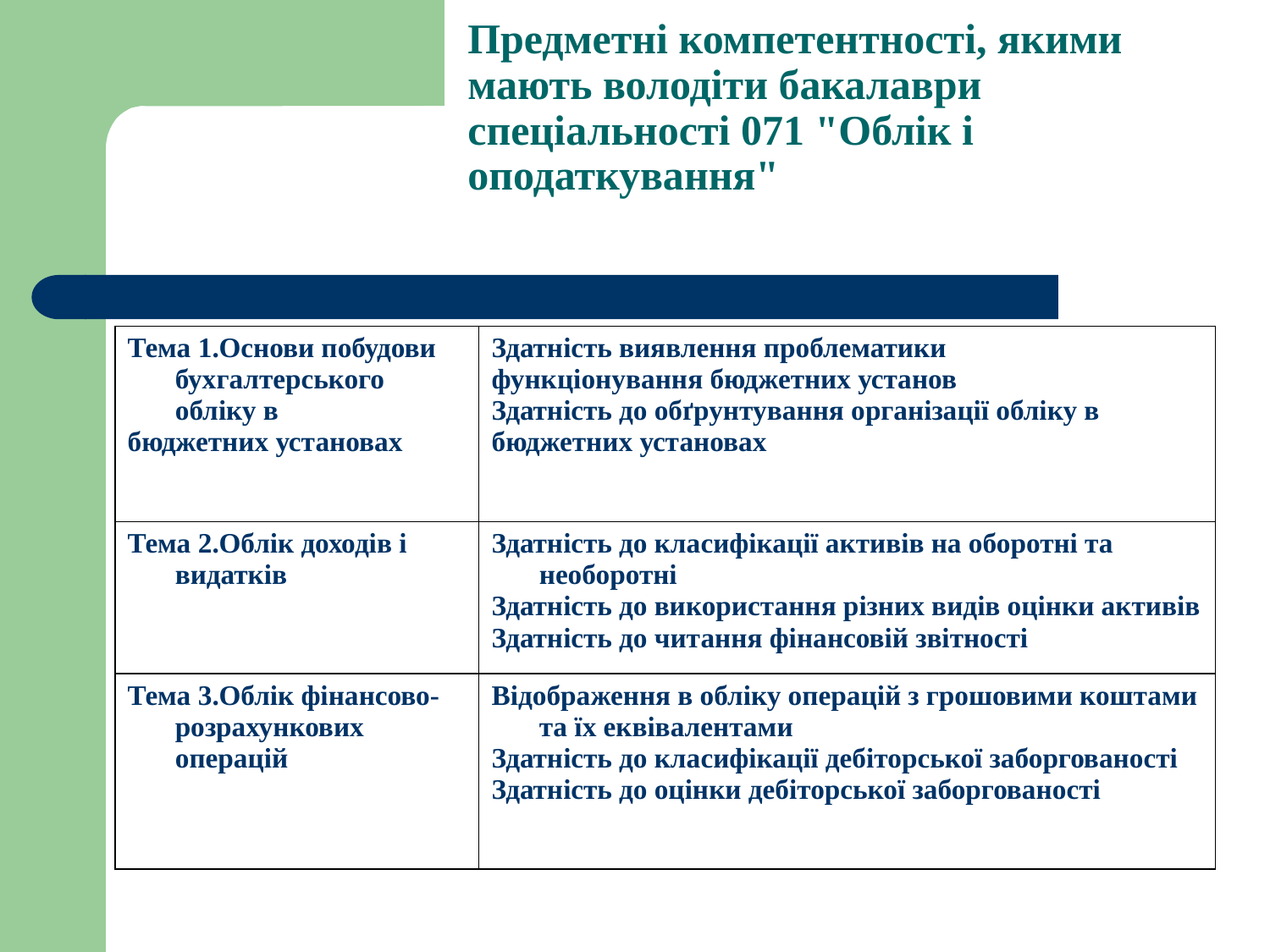

Предметні компетентності, якими мають володіти бакалаври спеціальності 071 "Облік і оподаткування"
| Тема 1.Основи побудови бухгалтерського обліку в бюджетних установах | Здатність виявлення проблематики функціонування бюджетних установ Здатність до обґрунтування організації обліку в бюджетних установах |
| --- | --- |
| Тема 2.Облік доходів і видатків | Здатність до класифікації активів на оборотні та необоротні Здатність до використання різних видів оцінки активів Здатність до читання фінансовій звітності |
| Тема 3.Облік фінансово-розрахункових операцій | Відображення в обліку операцій з грошовими коштами та їх еквівалентами Здатність до класифікації дебіторської заборгованості Здатність до оцінки дебіторської заборгованості |